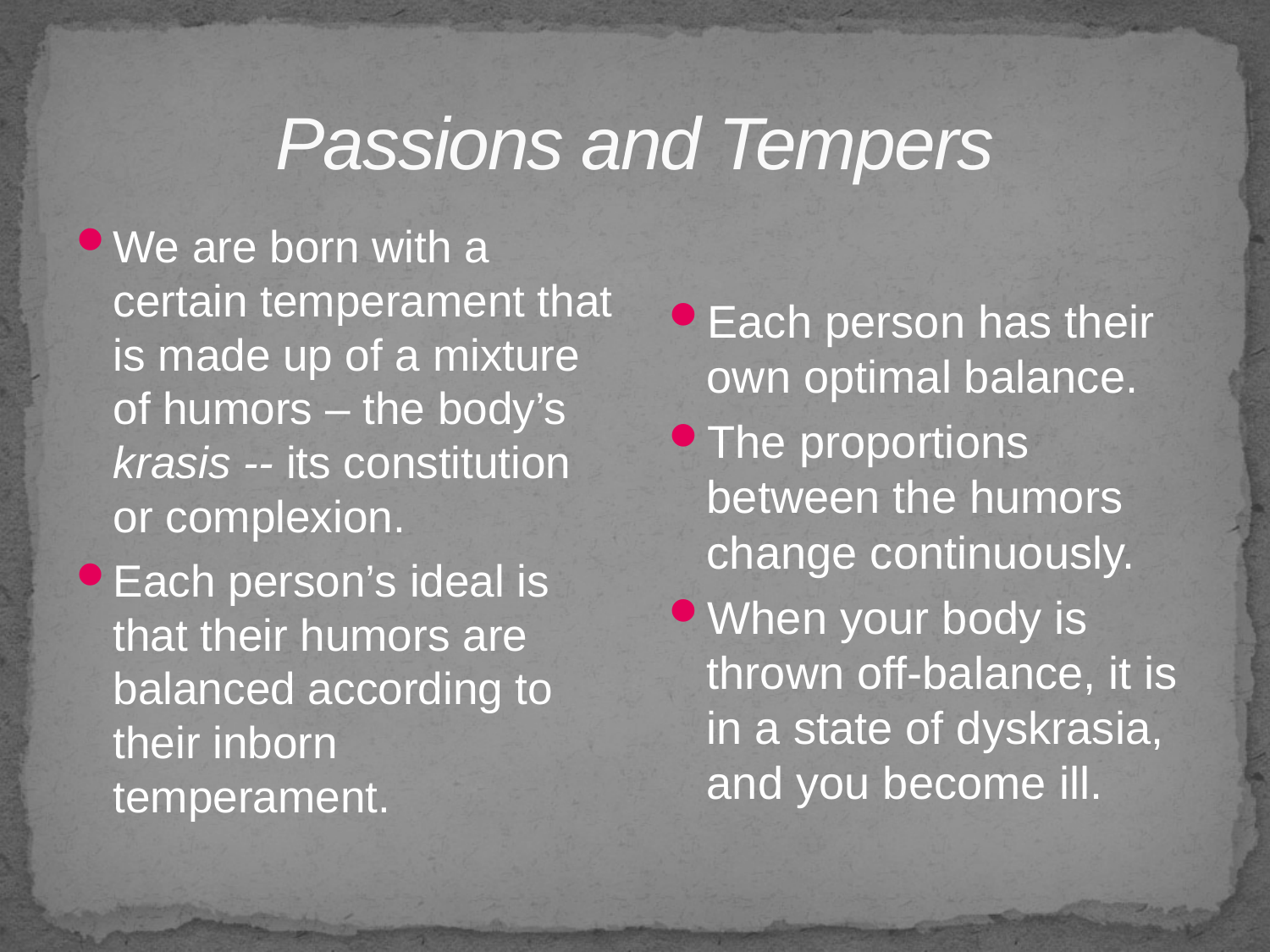

# Passions and Tempers
We are born with a certain temperament that is made up of a mixture of humors – the body’s krasis -- its constitution or complexion.
Each person’s ideal is that their humors are balanced according to their inborn temperament.
Each person has their own optimal balance.
The proportions between the humors change continuously.
When your body is thrown off-balance, it is in a state of dyskrasia, and you become ill.